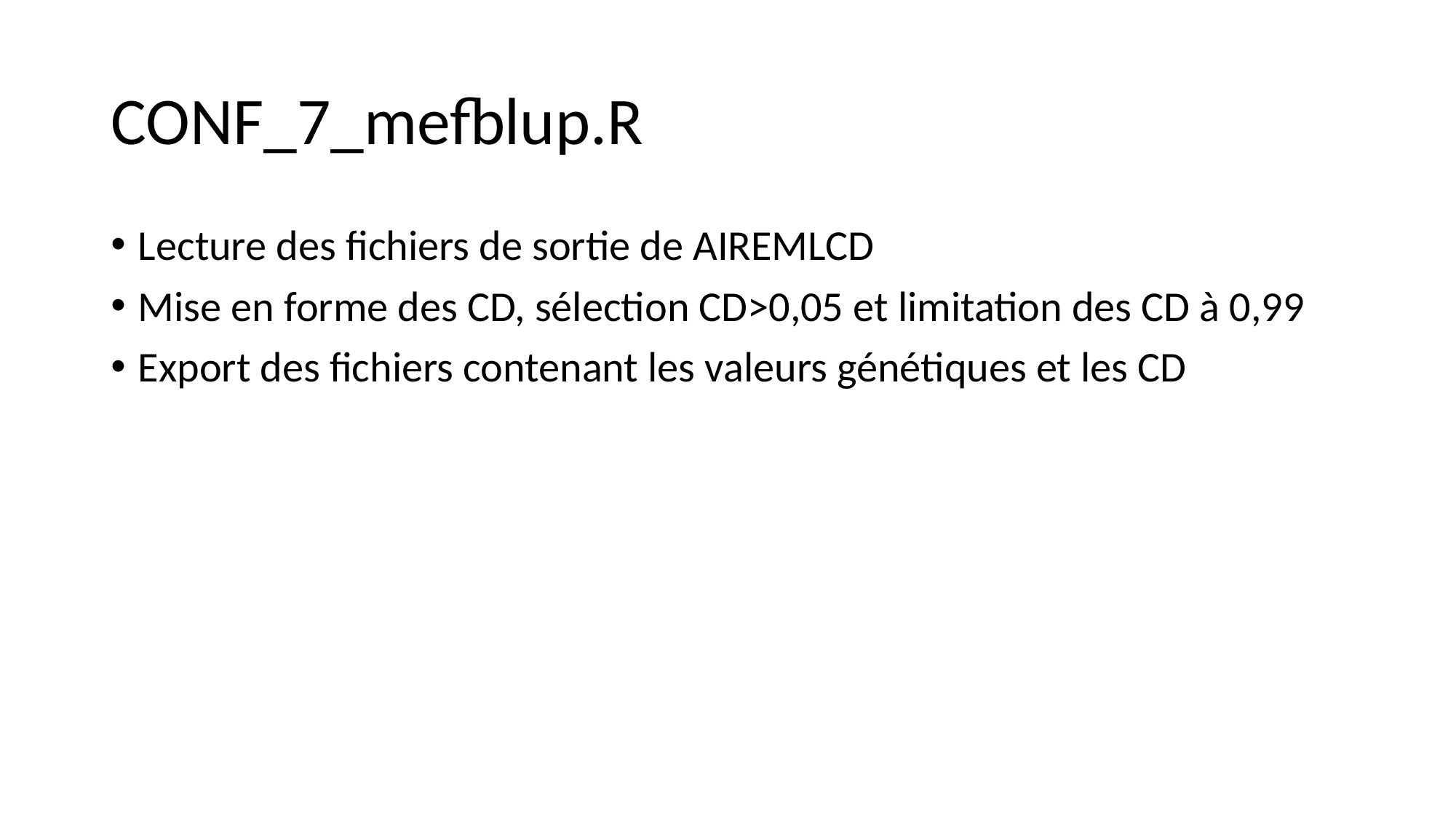

# CONF_7_mefblup.R
Lecture des fichiers de sortie de AIREMLCD
Mise en forme des CD, sélection CD>0,05 et limitation des CD à 0,99
Export des fichiers contenant les valeurs génétiques et les CD